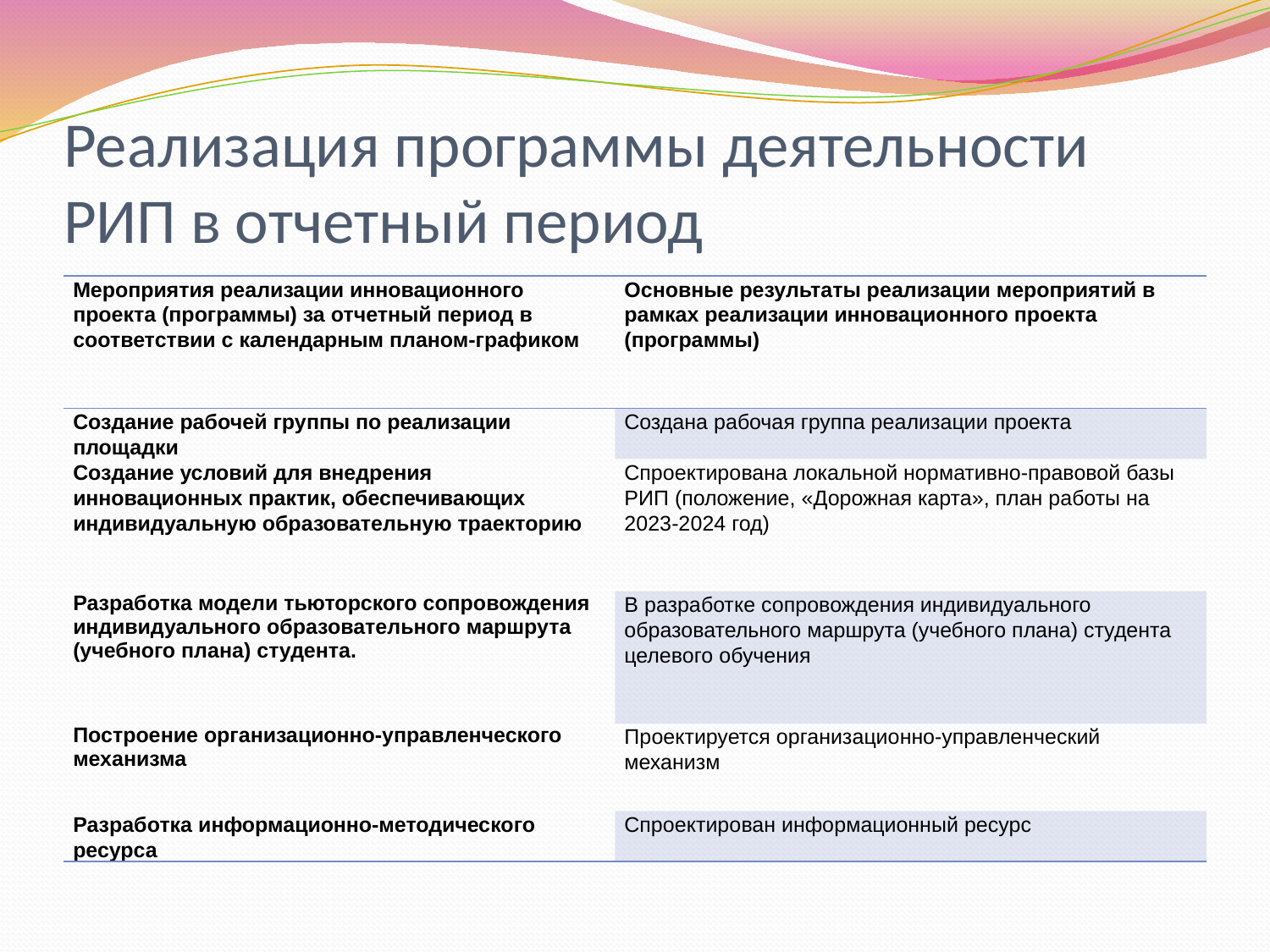

# Реализация программы деятельности РИП в отчетный период
| Мероприятия реализации инновационного проекта (программы) за отчетный период в соответствии с календарным планом-графиком | Основные результаты реализации мероприятий в рамках реализации инновационного проекта (программы) |
| --- | --- |
| Создание рабочей группы по реализации площадки | Создана рабочая группа реализации проекта |
| Создание условий для внедрения инновационных практик, обеспечивающих индивидуальную образовательную траекторию | Спроектирована локальной нормативно-правовой базы РИП (положение, «Дорожная карта», план работы на 2023-2024 год) |
| Разработка модели тьюторского сопровождения индивидуального образовательного маршрута (учебного плана) студента. | В разработке сопровождения индивидуального образовательного маршрута (учебного плана) студента целевого обучения |
| Построение организационно-управленческого механизма | Проектируется организационно-управленческий механизм |
| Разработка информационно-методического ресурса | Спроектирован информационный ресурс |